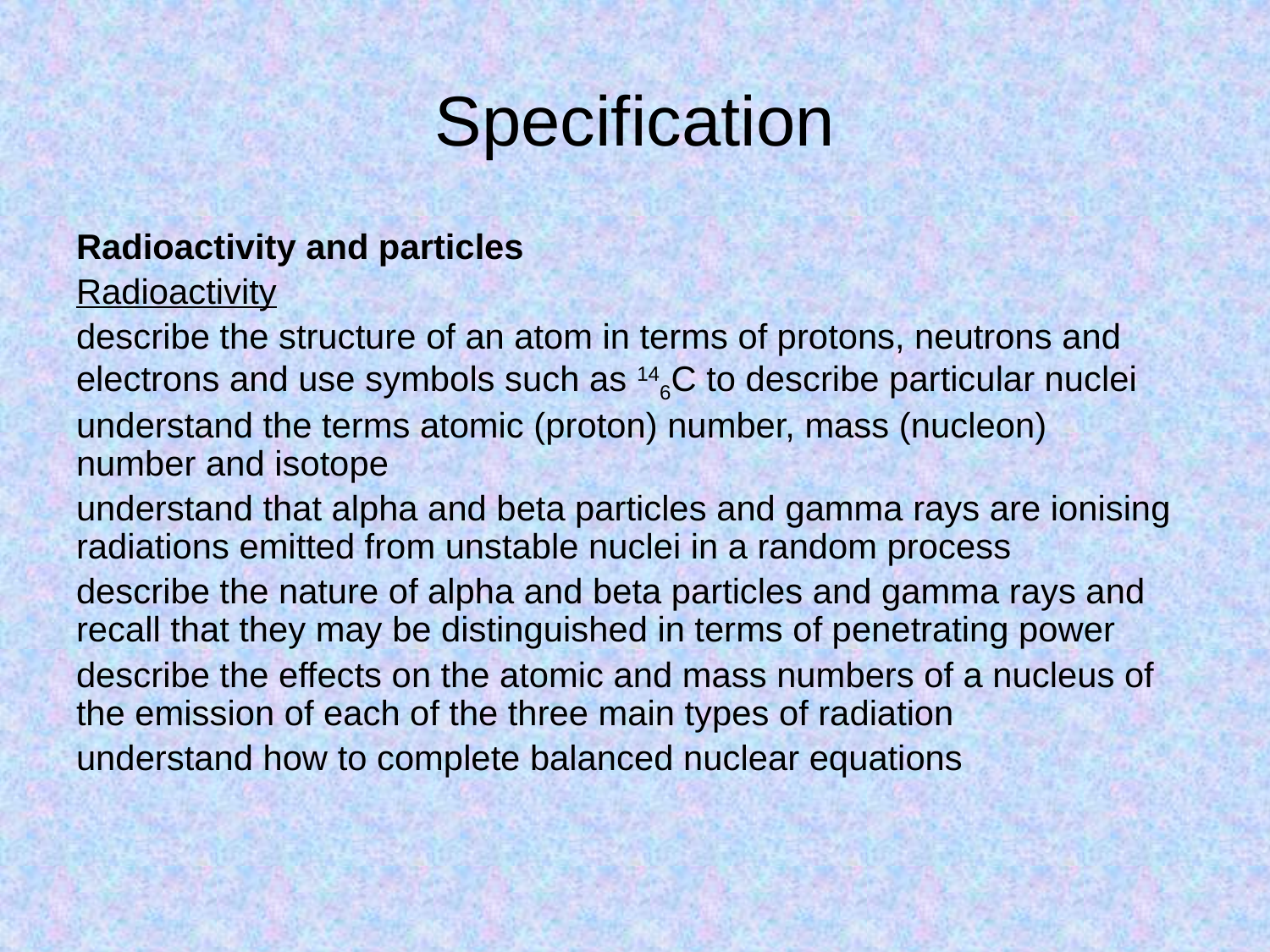

# Specification
Radioactivity and particles
Radioactivity
describe the structure of an atom in terms of protons, neutrons and electrons and use symbols such as 146C to describe particular nuclei
understand the terms atomic (proton) number, mass (nucleon) number and isotope
understand that alpha and beta particles and gamma rays are ionising radiations emitted from unstable nuclei in a random process
describe the nature of alpha and beta particles and gamma rays and recall that they may be distinguished in terms of penetrating power
describe the effects on the atomic and mass numbers of a nucleus of the emission of each of the three main types of radiation
understand how to complete balanced nuclear equations